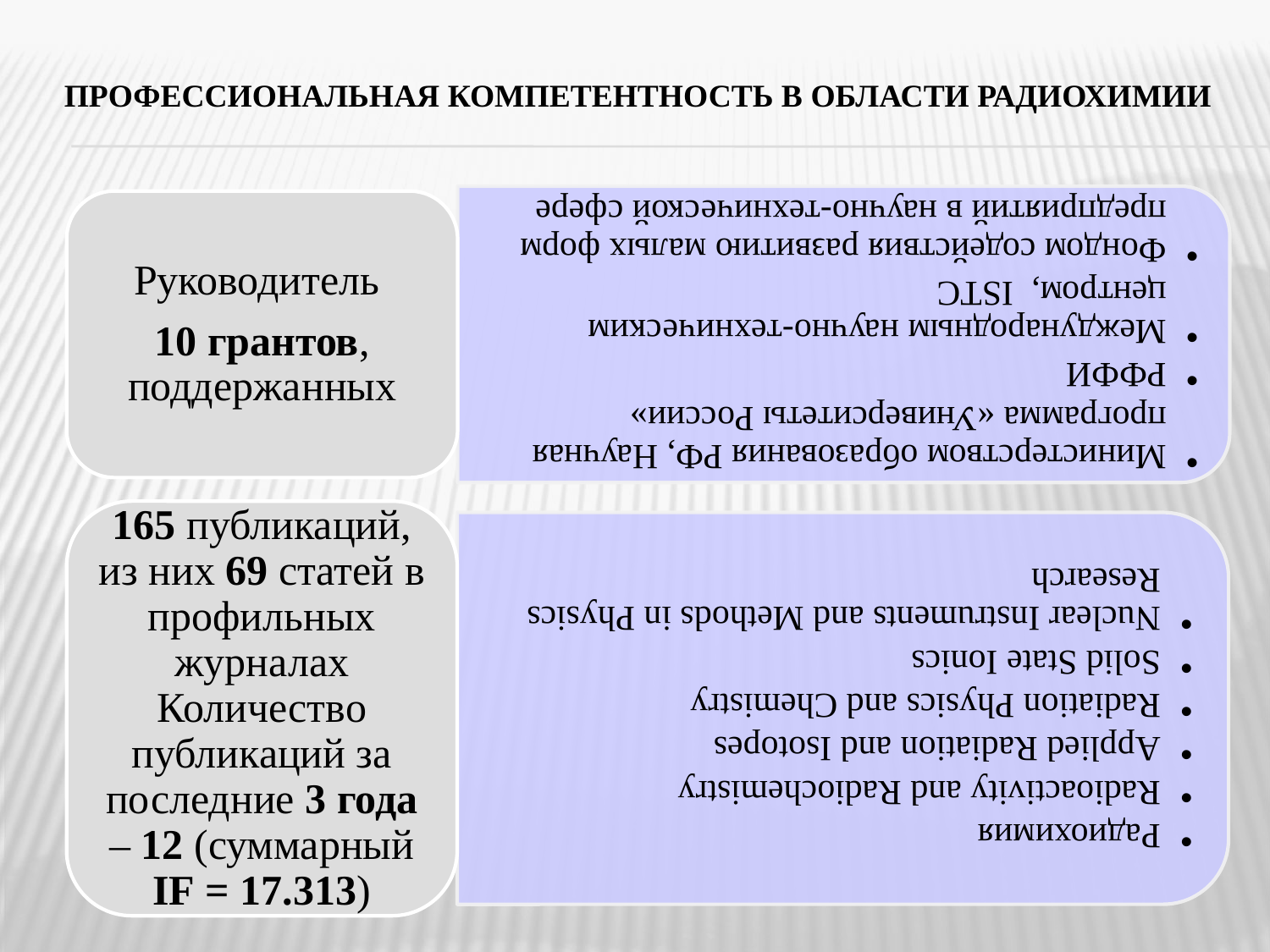

# Профессиональная компетентность в области радиохимии
Министерством образования РФ, Научная программа «Университеты России»
РФФИ
Международным научно-техническим центром,  ISTC
Фондом содействия развитию малых форм предприятий в научно-технической сфере
Руководитель
10 грантов, поддержанных
Радиохимия
Radioactivity and Radiochemistry
Applied Radiation and Isotopes
Radiation Physics and Chemistry
Solid State Ionics
Nuclear Instruments and Methods in Physics Research
165 публикаций, из них 69 статей в профильных журналах Количество публикаций за последние 3 года – 12 (суммарный IF = 17.313)